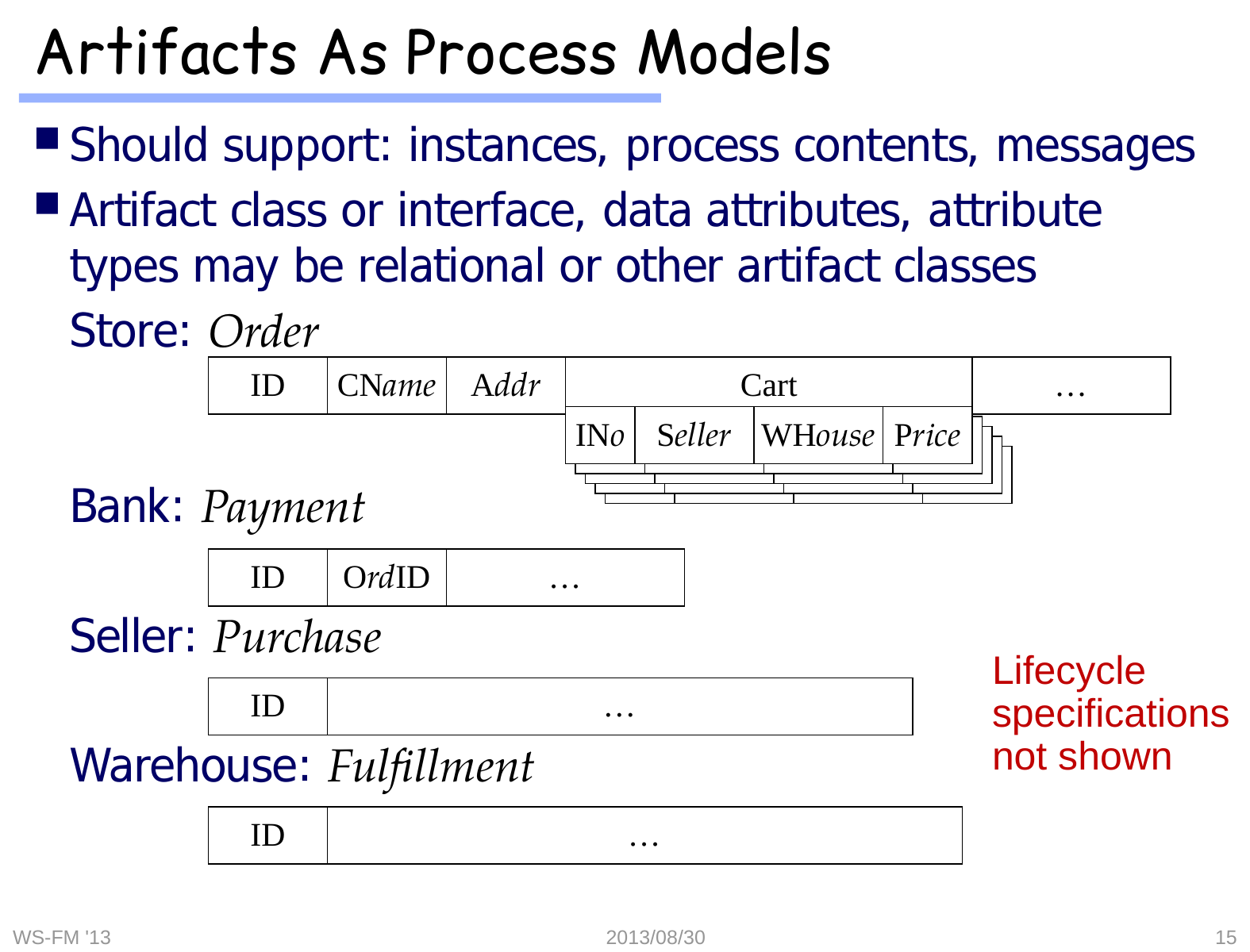

# Artifacts As Process Models
Should support: instances, process contents, messages
Artifact class or interface, data attributes, attribute types may be relational or other artifact classes
	Store: Order

	Bank: Payment

	Seller: Purchase

	Warehouse: Fulfillment
ID
CName
Addr
Cart
…
INo
Seller
WHouse
Price
INo
Vendor
WHouse
Price
INo
Vendor
WHouse
Price
INo
Vendor
WHouse
Price
INo
Vendor
WHouse
Price
ID
OrdID
…
Lifecycle specifications not shown
ID
…
ID
…
WS-FM '13
2013/08/30
15